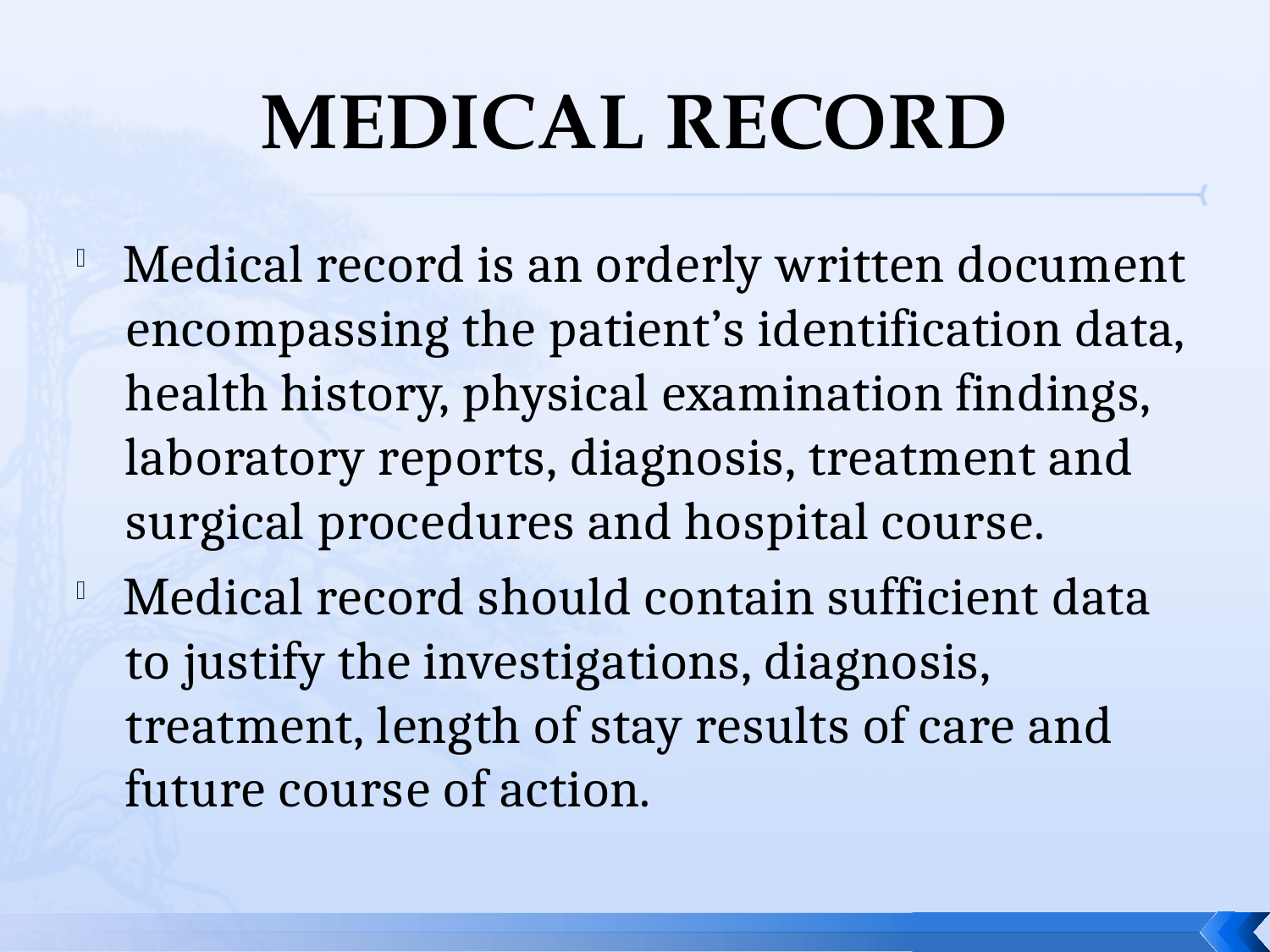

# MEDICAL RECORD
Medical record is an orderly written document encompassing the patient’s identification data, health history, physical examination findings, laboratory reports, diagnosis, treatment and surgical procedures and hospital course.
Medical record should contain sufficient data to justify the investigations, diagnosis, treatment, length of stay results of care and future course of action.